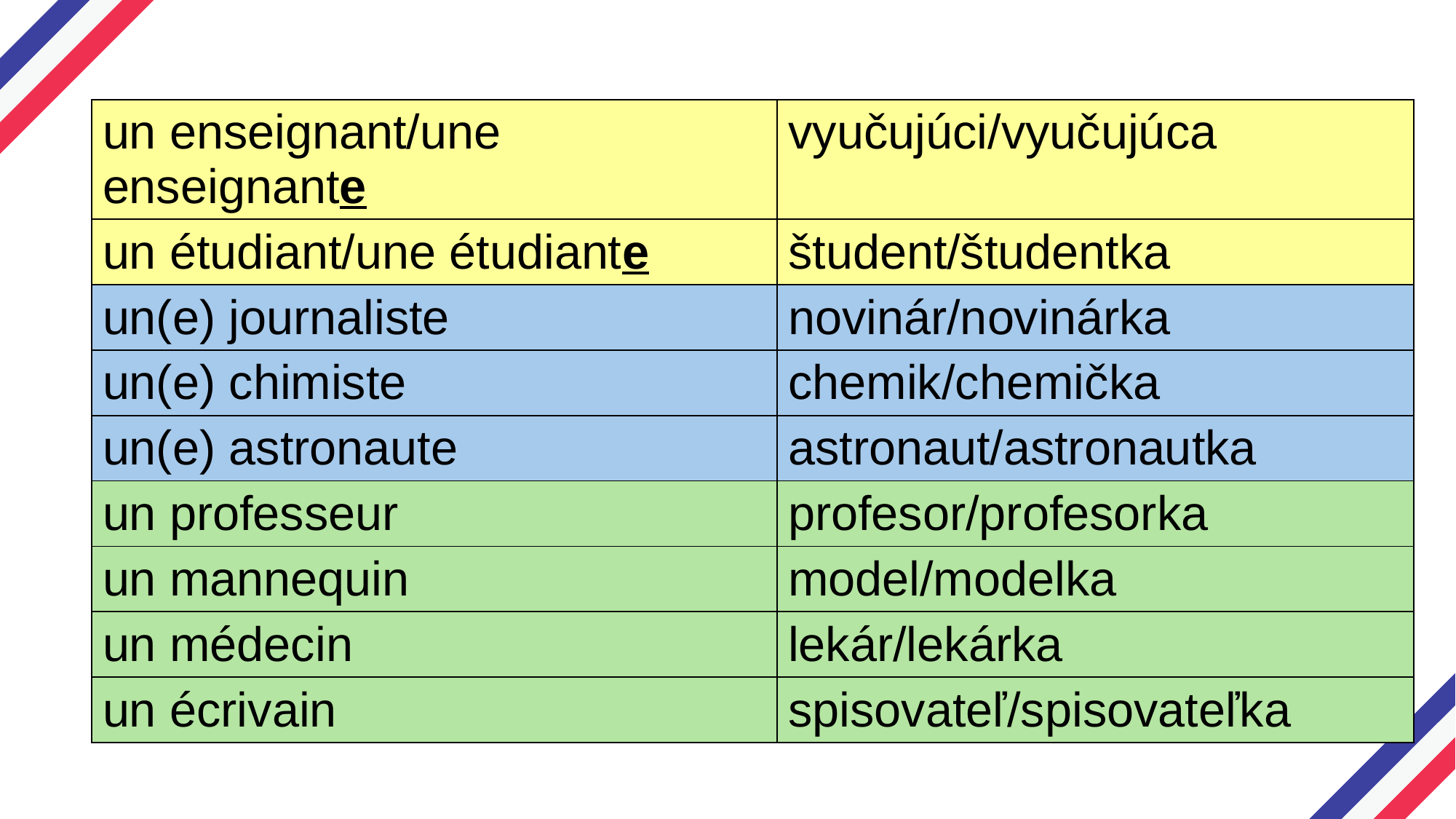

| un enseignant/une enseignante | vyučujúci/vyučujúca |
| --- | --- |
| un étudiant/une étudiante | študent/študentka |
| un(e) journaliste | novinár/novinárka |
| un(e) chimiste | chemik/chemička |
| un(e) astronaute | astronaut/astronautka |
| un professeur | profesor/profesorka |
| un mannequin | model/modelka |
| un médecin | lekár/lekárka |
| un écrivain | spisovateľ/spisovateľka |